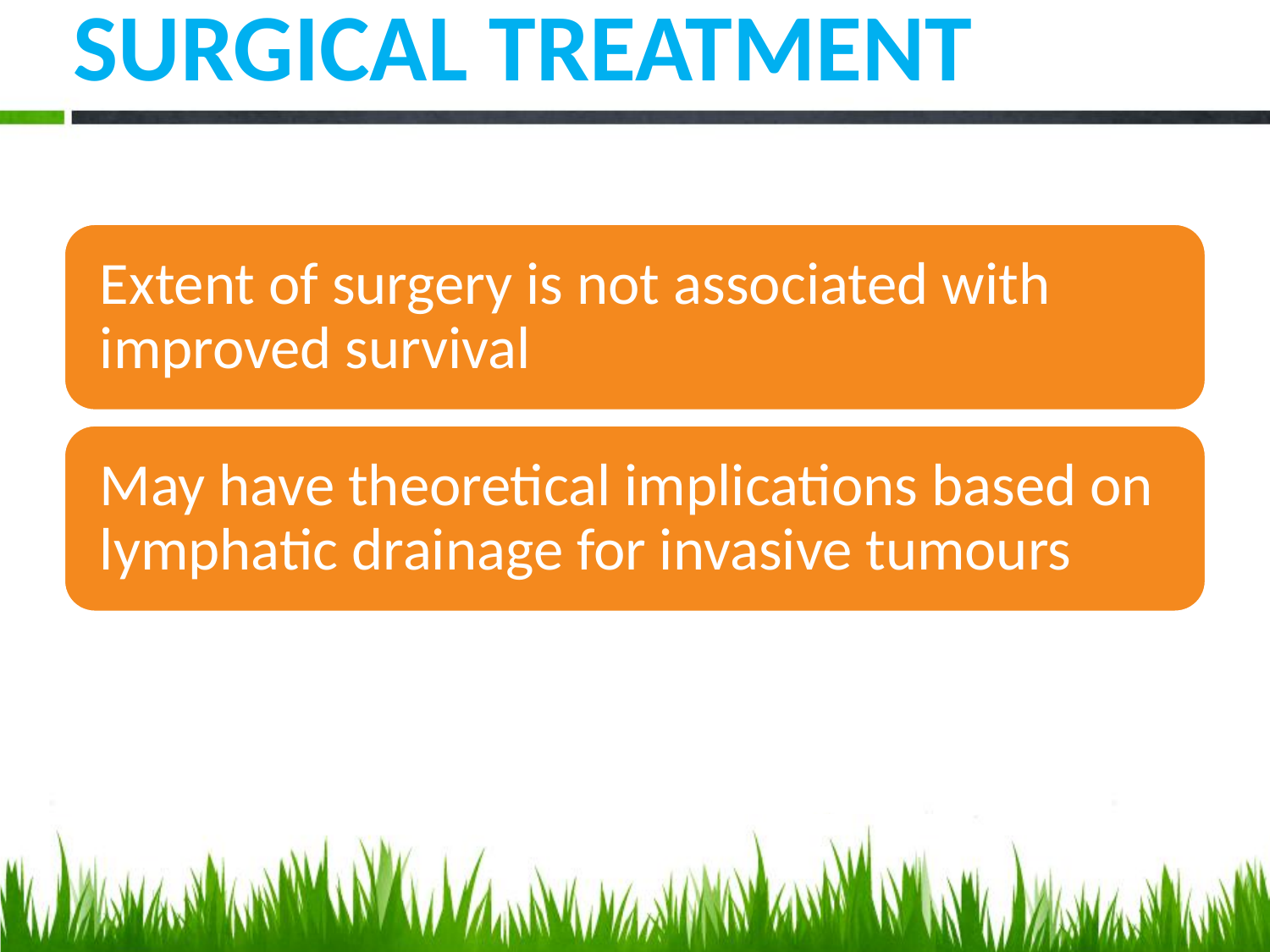

# SURGICAL TREATMENT
Extent of surgery is not associated with improved survival
May have theoretical implications based on lymphatic drainage for invasive tumours